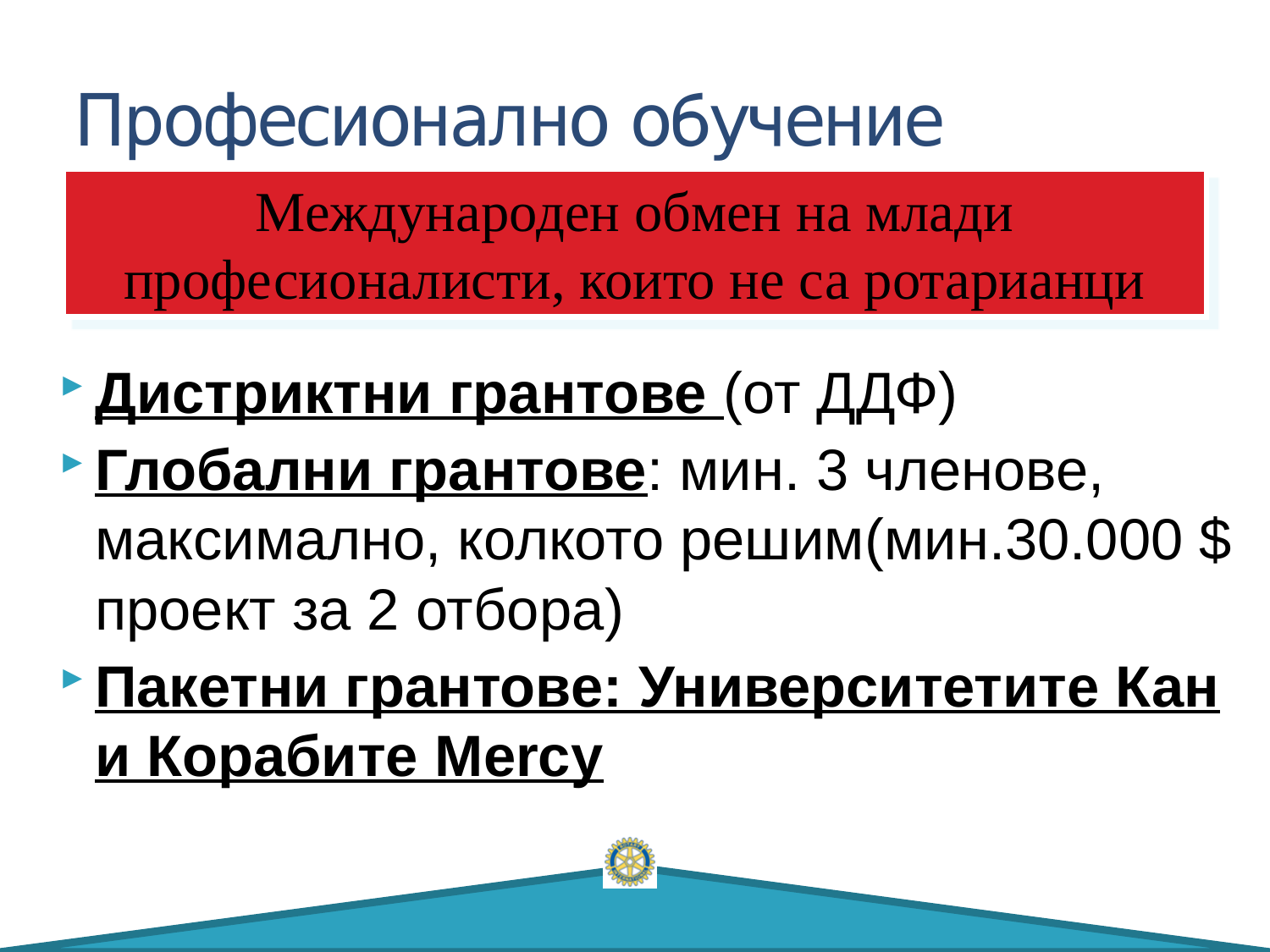

# Професионално обучение
Международен обмен на млади професионалисти, които не са ротарианци
Дистриктни грантове (от ДДФ)
Глобални грантове: мин. 3 членове, максимално, колкото решим(мин.30.000 $ проект за 2 отбора)
Пакетни грантове: Университетите Кан и Корабите Mercy